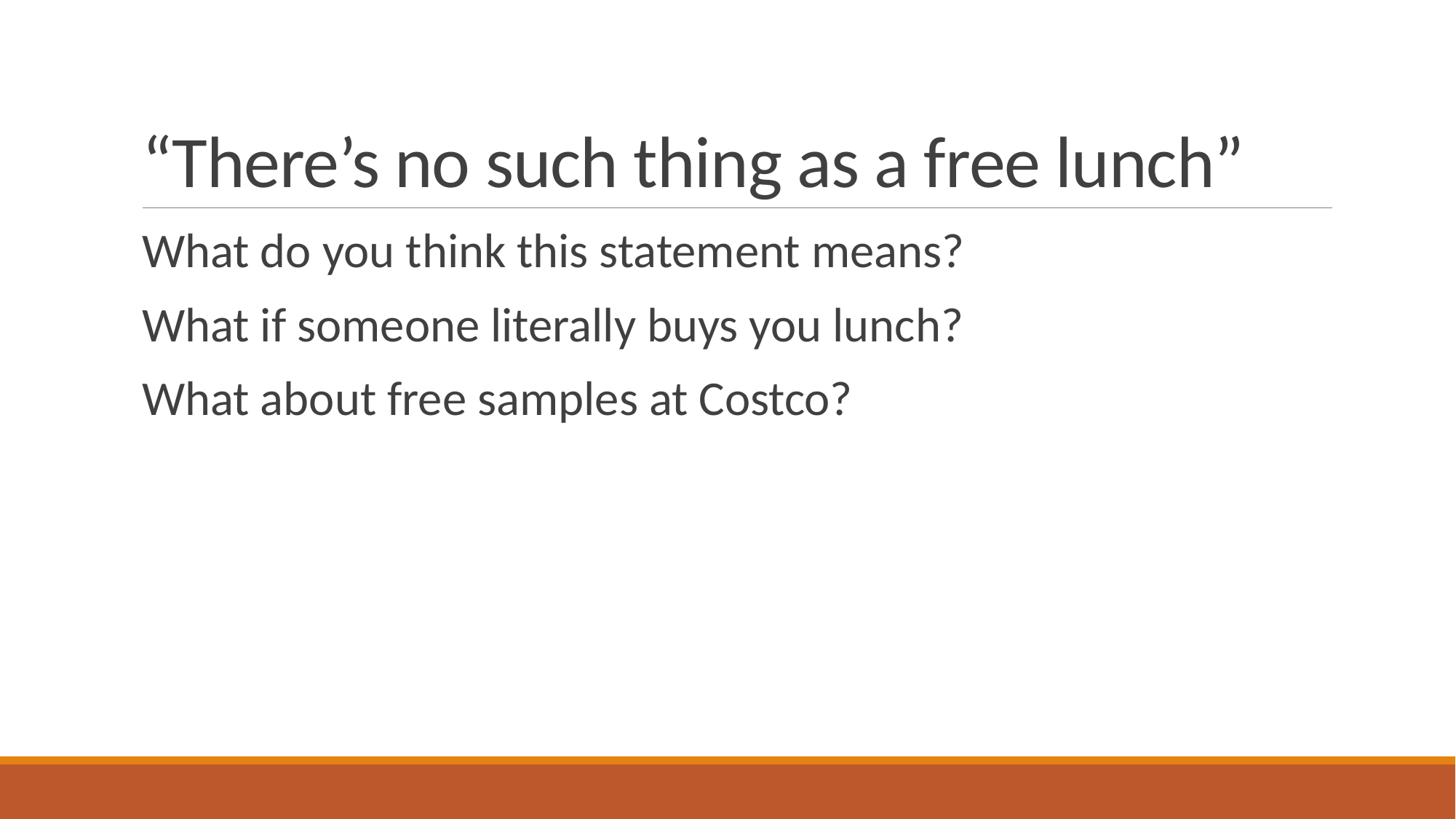

# “There’s no such thing as a free lunch”
What do you think this statement means?
What if someone literally buys you lunch?
What about free samples at Costco?